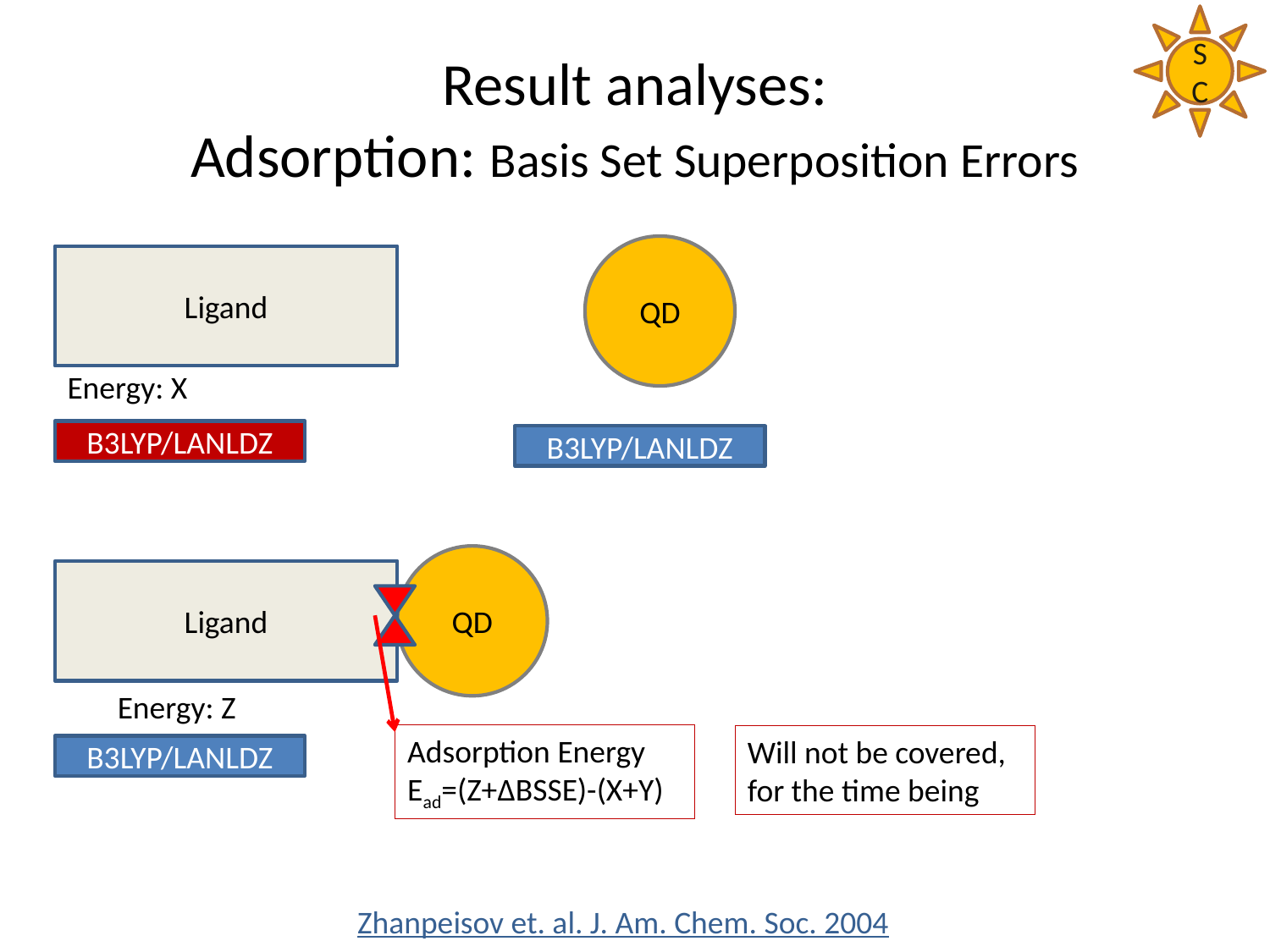

SC
# Result analyses: Adsorption: Basis Set Superposition Errors
QD
Ligand
Energy: X
B3LYP/LANLDZ
B3LYP/LANLDZ
QD
Ligand

Energy: Z
Adsorption Energy  Ead=(Z+ΔBSSE)-(X+Y)
Will not be covered, for the time being
B3LYP/LANLDZ
Zhanpeisov et. al. J. Am. Chem. Soc. 2004